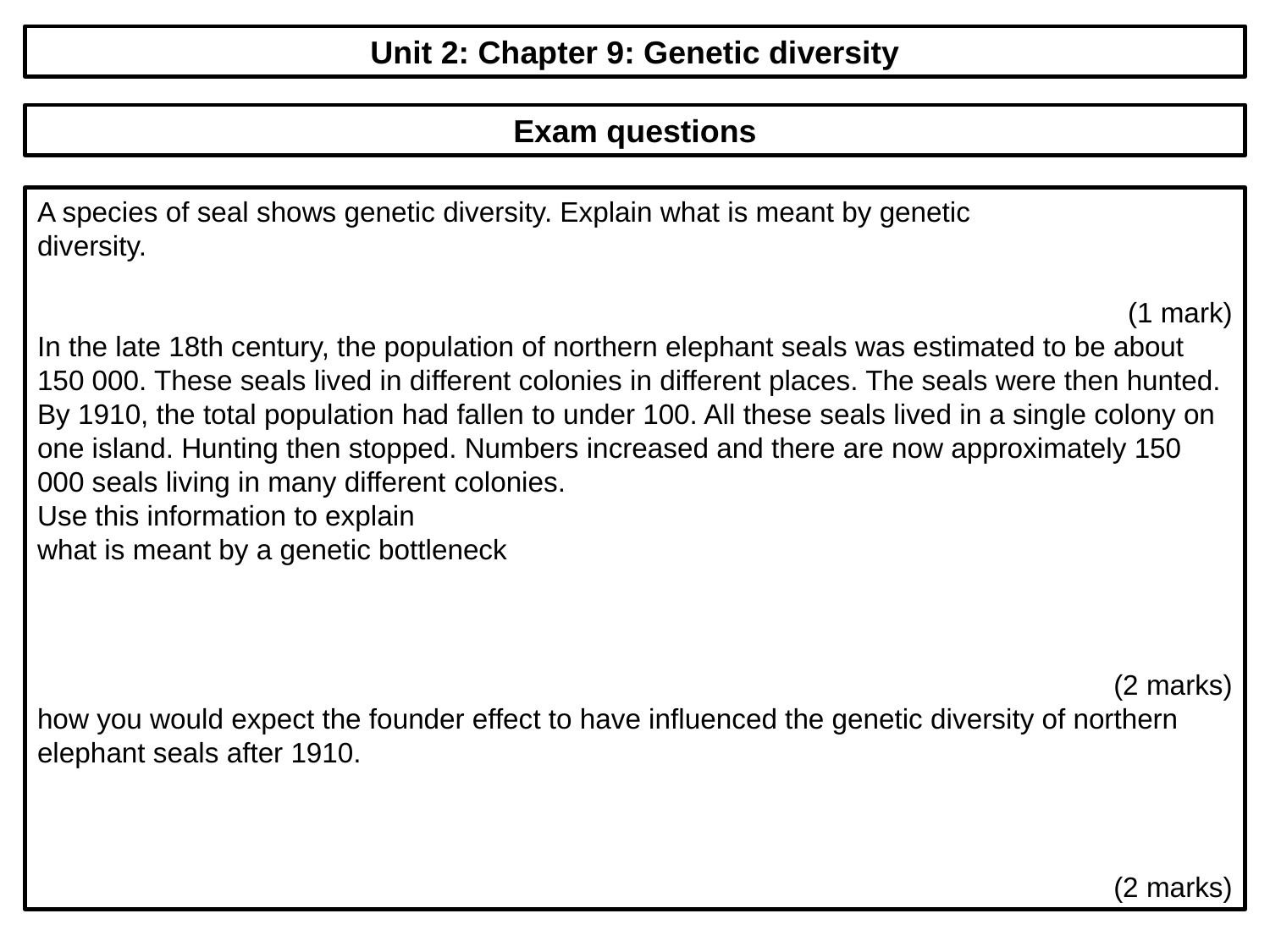

Unit 2: Chapter 9: Genetic diversity
Exam questions
A species of seal shows genetic diversity. Explain what is meant by genetic
diversity.

(1 mark)
In the late 18th century, the population of northern elephant seals was estimated to be about 150 000. These seals lived in different colonies in different places. The seals were then hunted. By 1910, the total population had fallen to under 100. All these seals lived in a single colony on one island. Hunting then stopped. Numbers increased and there are now approximately 150 000 seals living in many different colonies.
Use this information to explain
what is meant by a genetic bottleneck

(2 marks)
how you would expect the founder effect to have influenced the genetic diversity of northern elephant seals after 1910.

(2 marks)